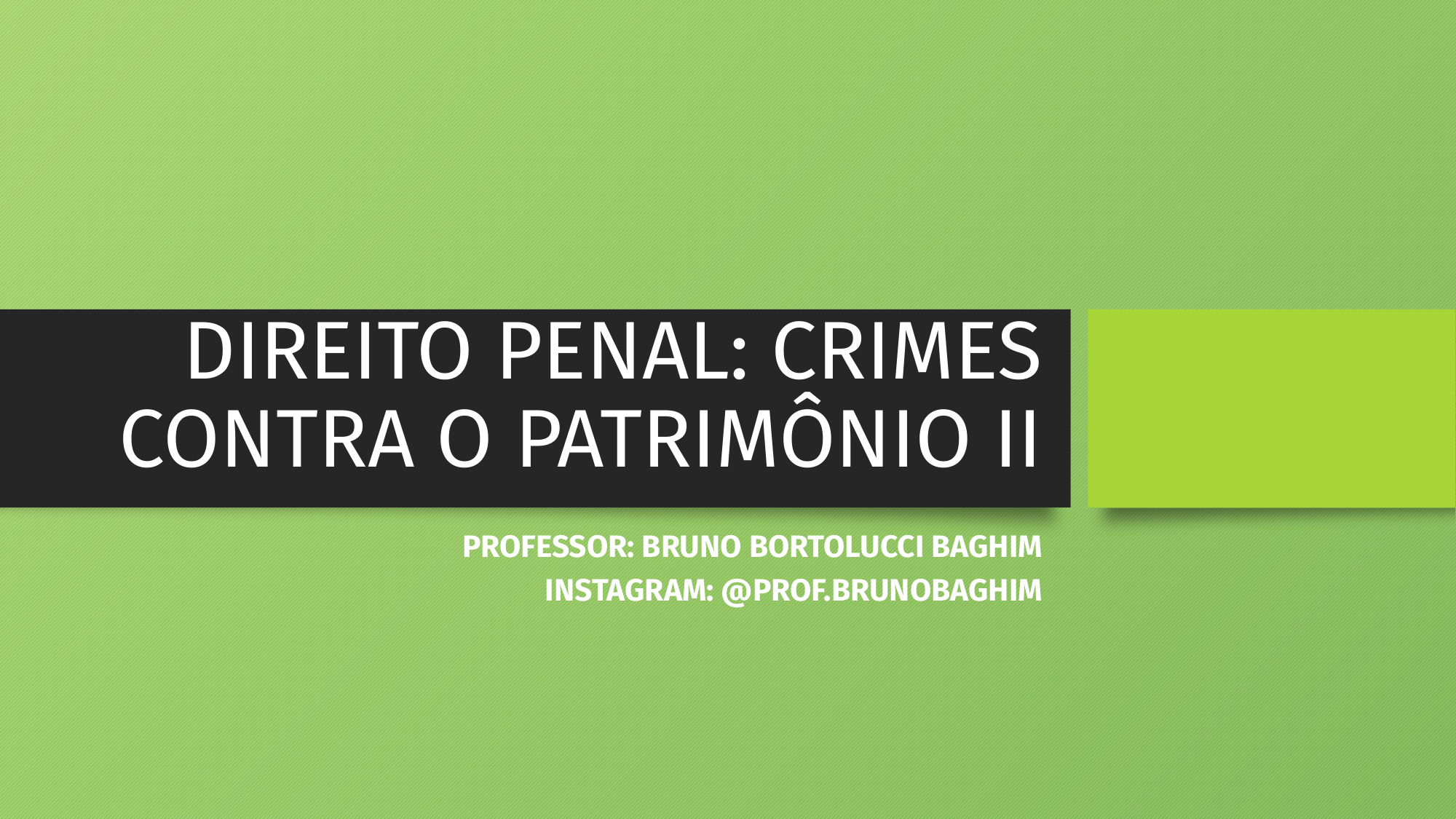

# DIREITO PENAL: CRIMES CONTRA O PATRIMÔNIO II
PROFESSOR: Bruno Bortolucci Baghim
INSTAGRAM: @PROF.BRUNOBAGHIM